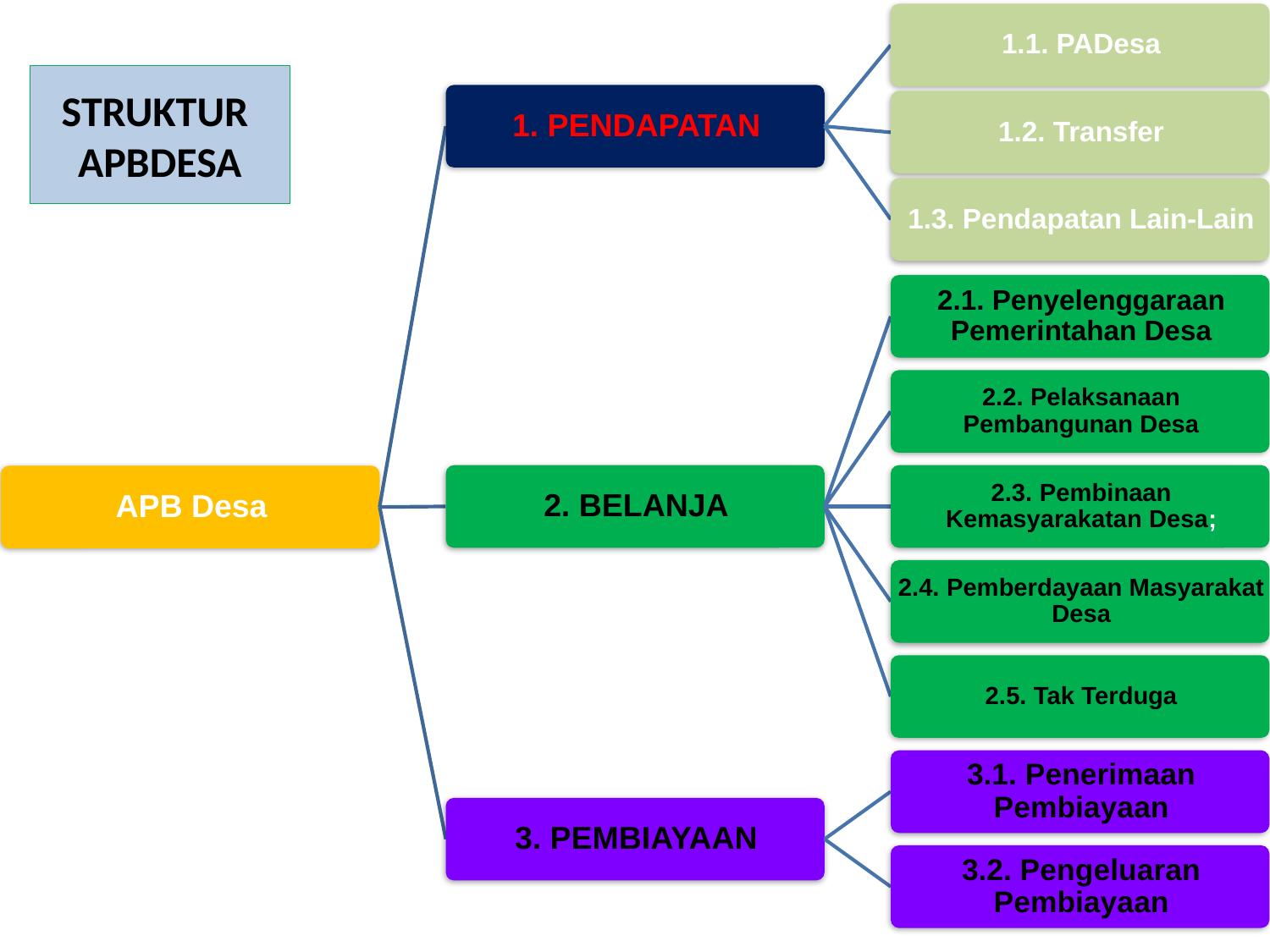

APB Desa

1. PENDAPATAN

1.1. PADesa

1.2. Transfer

1.3. Pendapatan Lain-Lain

2. BELANJA

2.1. Penyelenggaraan Pemerintahan Desa

2.2. Pelaksanaan Pembangunan Desa

2.3. Pembinaan Kemasyarakatan Desa;

2.4. Pemberdayaan Masyarakat Desa

2.5. Tak Terduga

3. PEMBIAYAAN

3.1. Penerimaan Pembiayaan

3.2. Pengeluaran Pembiayaan
# STRUKTUR APBDESA
17